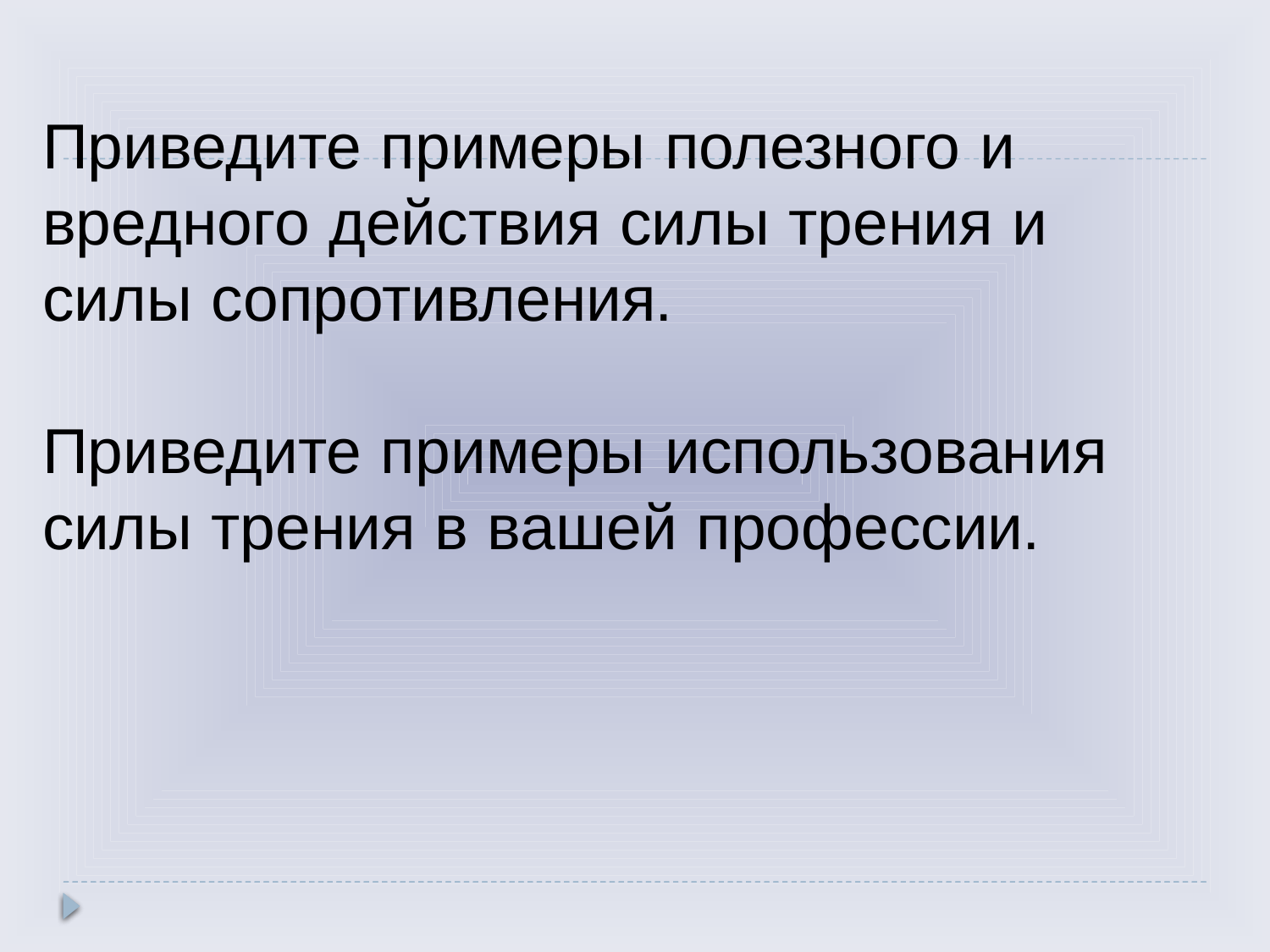

Приведите примеры полезного и вредного действия силы трения и силы сопротивления.

Приведите примеры использования силы трения в вашей профессии.